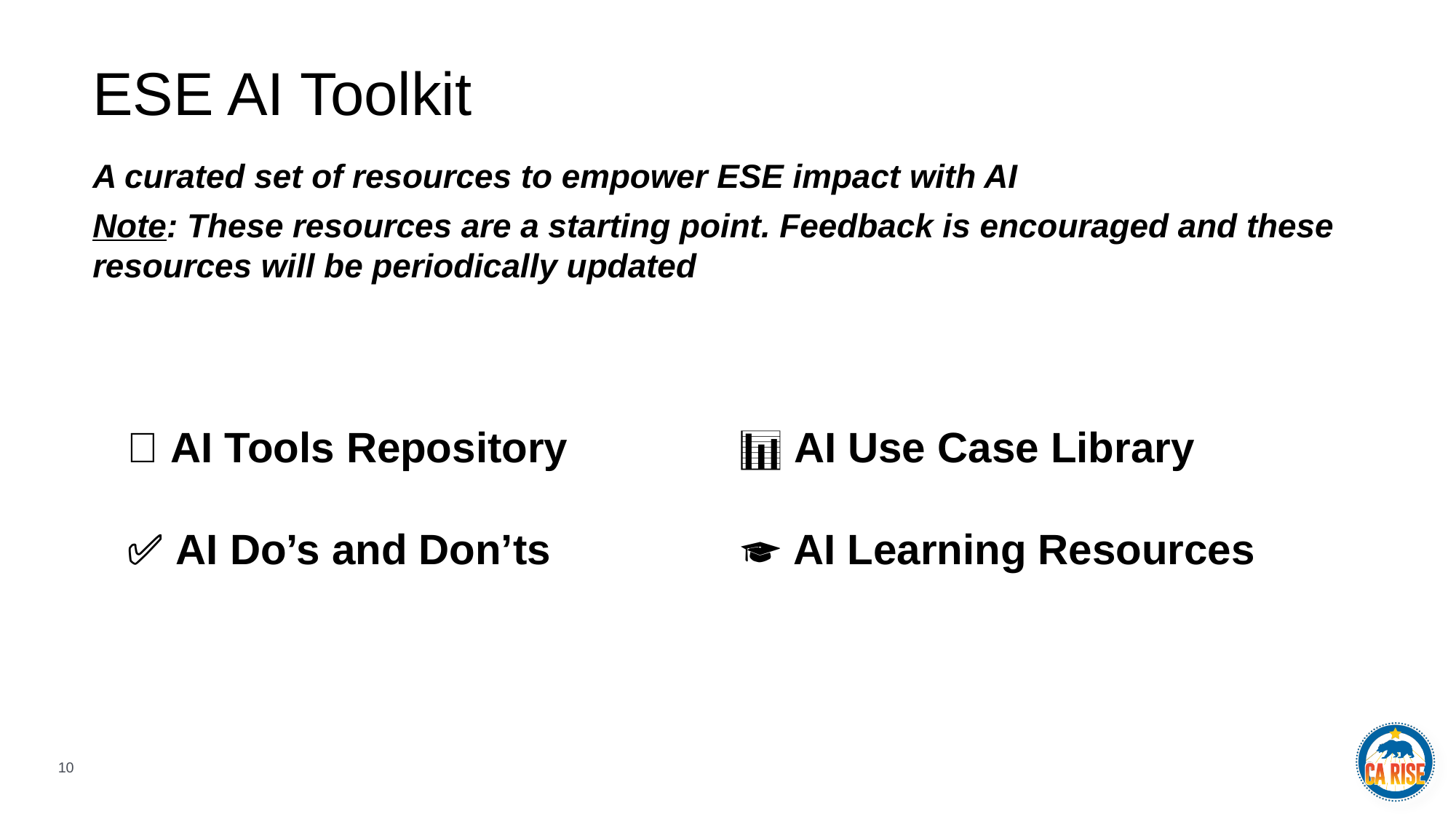

# ESE AI Toolkit
A curated set of resources to empower ESE impact with AI
Note: These resources are a starting point. Feedback is encouraged and these resources will be periodically updated
🧰 AI Tools Repository
✅ AI Do’s and Don’ts
📊 AI Use Case Library
🎓 AI Learning Resources